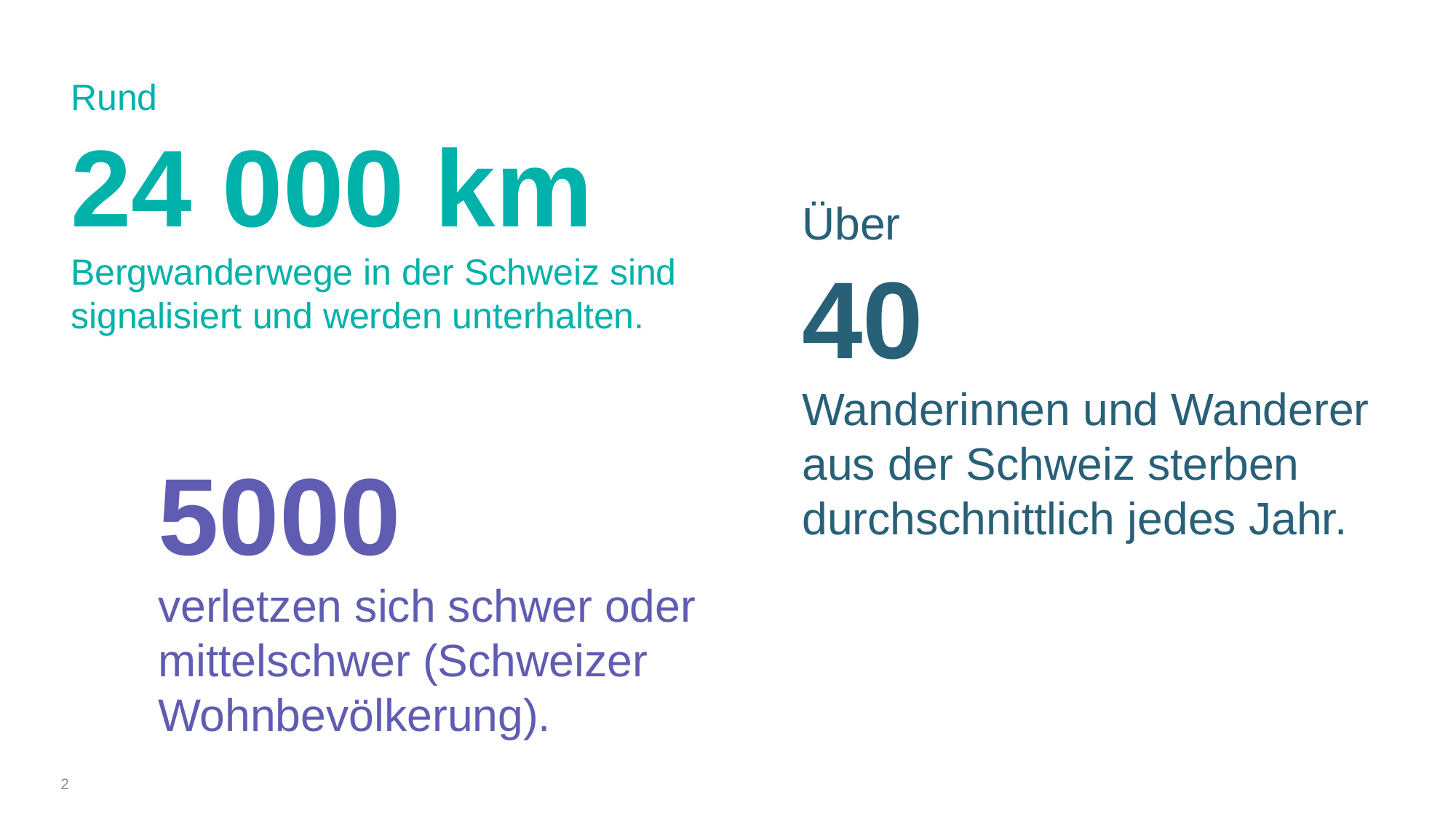

Rund
24 000 km
Bergwanderwege in der Schweiz sind signalisiert und werden unterhalten.
Über
40
Wanderinnen und Wanderer aus der Schweiz sterben durchschnittlich jedes Jahr.
5000
verletzen sich schwer oder mittelschwer (Schweizer Wohnbevölkerung).
2